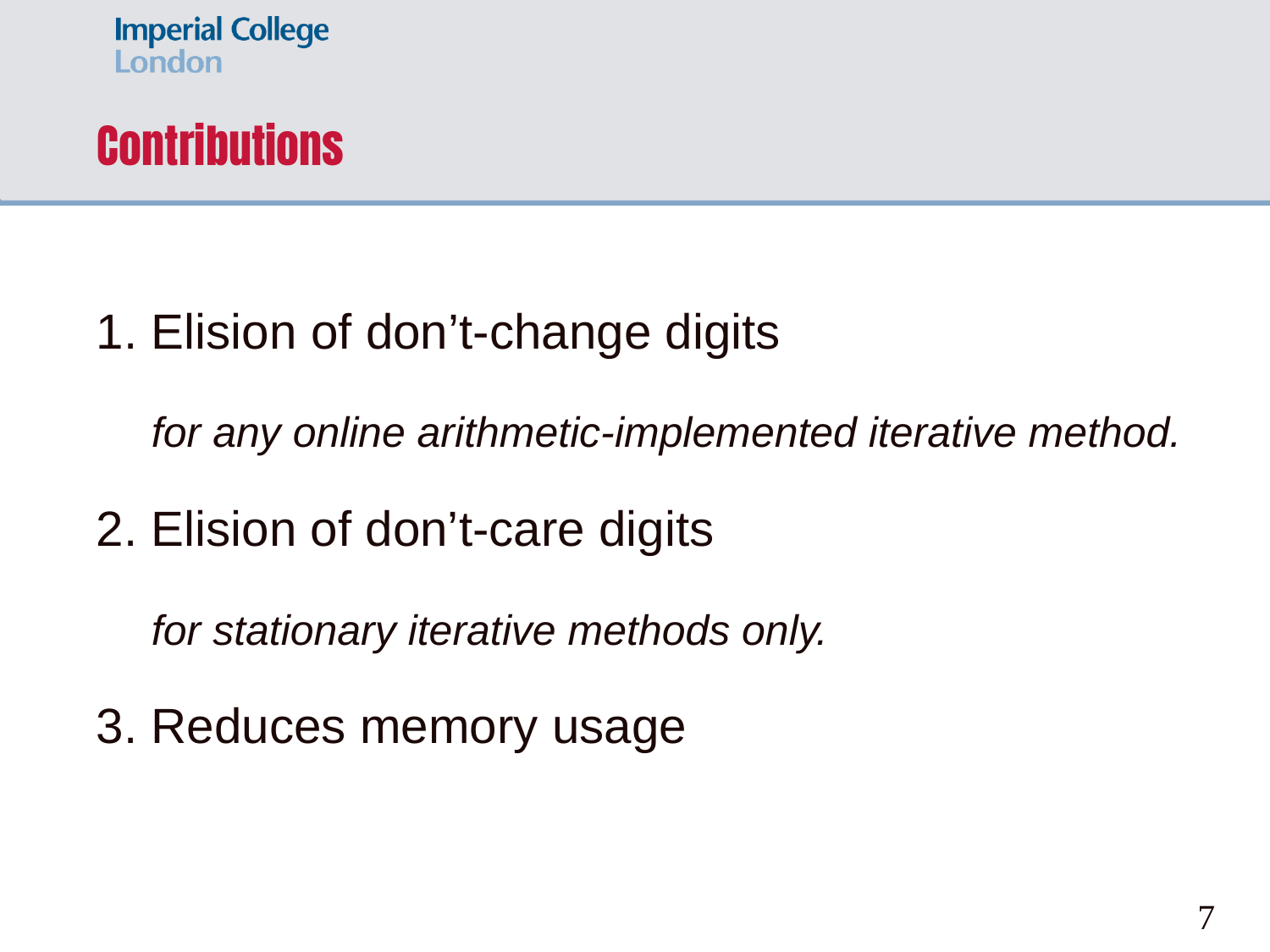

# Contributions
1. Elision of don’t-change digits
    for any online arithmetic-implemented iterative method.
2. Elision of don’t-care digits
    for stationary iterative methods only.
3. Reduces memory usage
7